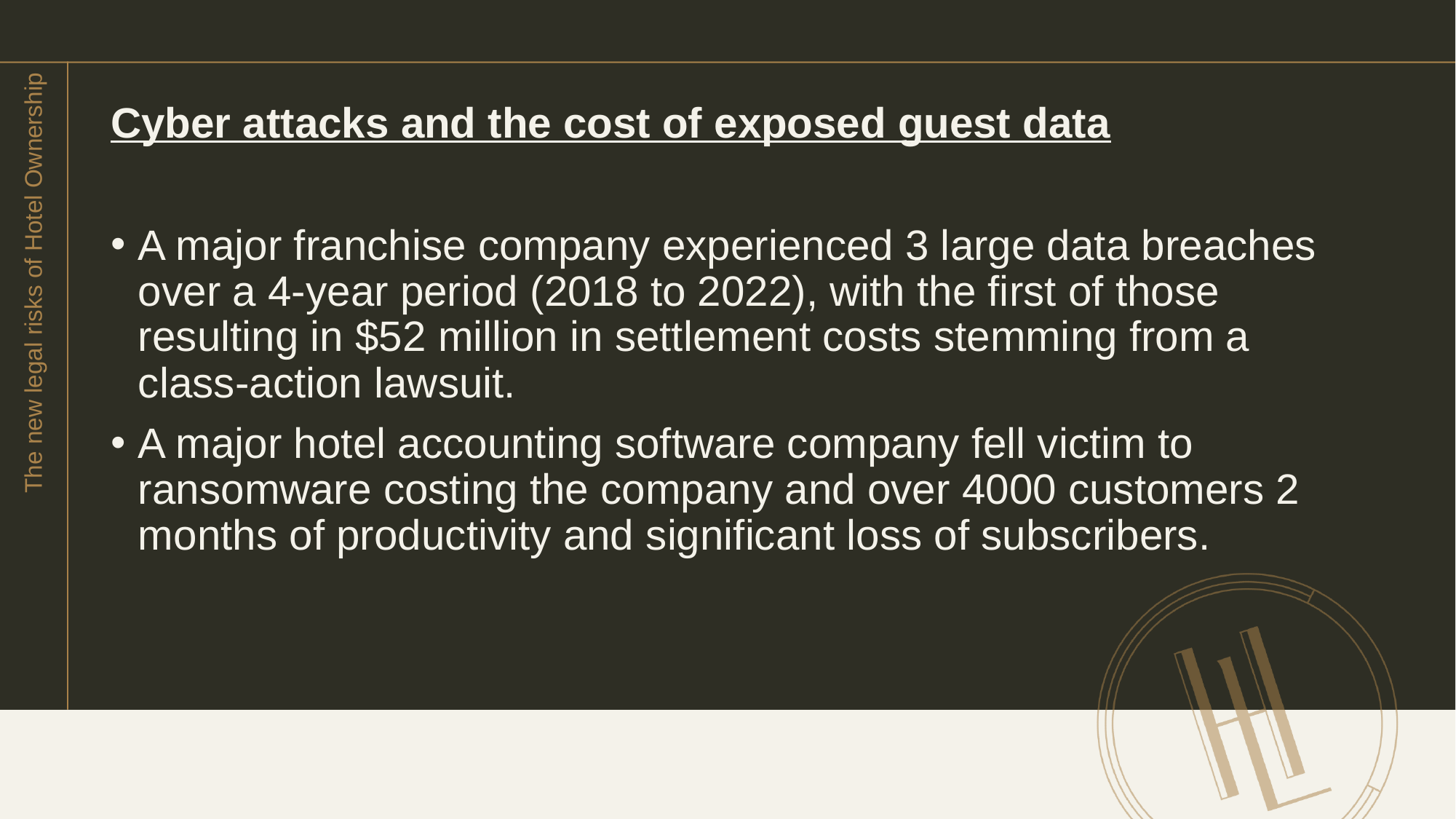

Cyber attacks and the cost of exposed guest data

A major franchise company experienced 3 large data breaches over a 4-year period (2018 to 2022), with the first of those resulting in $52 million in settlement costs stemming from a class-action lawsuit.
A major hotel accounting software company fell victim to ransomware costing the company and over 4000 customers 2 months of productivity and significant loss of subscribers.

# The new legal risks of Hotel Ownership